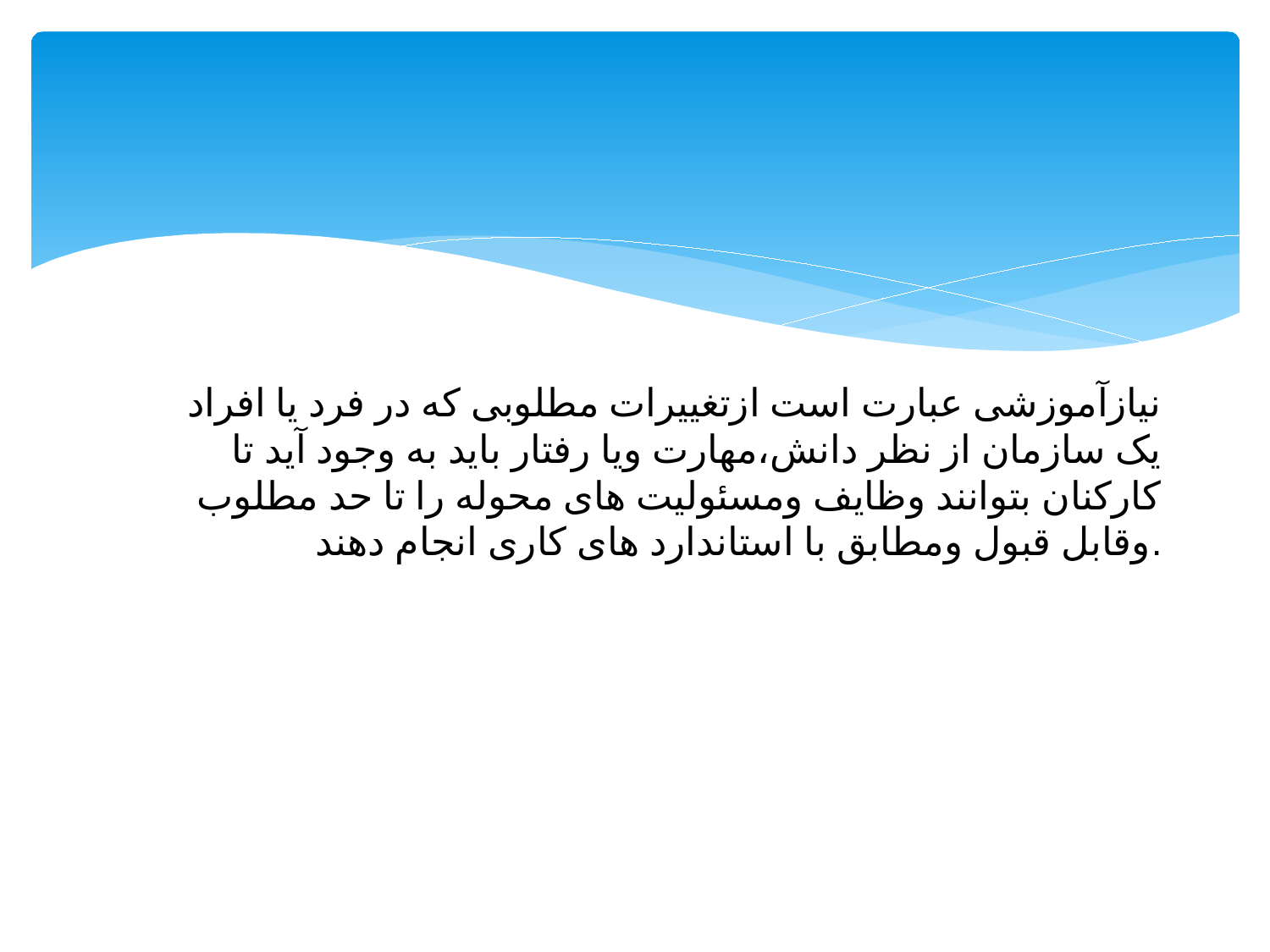

#
نیازآموزشی عبارت است ازتغییرات مطلوبی که در فرد یا افراد یک سازمان از نظر دانش،مهارت ویا رفتار باید به وجود آید تا کارکنان بتوانند وظایف ومسئولیت های محوله را تا حد مطلوب وقابل قبول ومطابق با استاندارد های کاری انجام دهند.